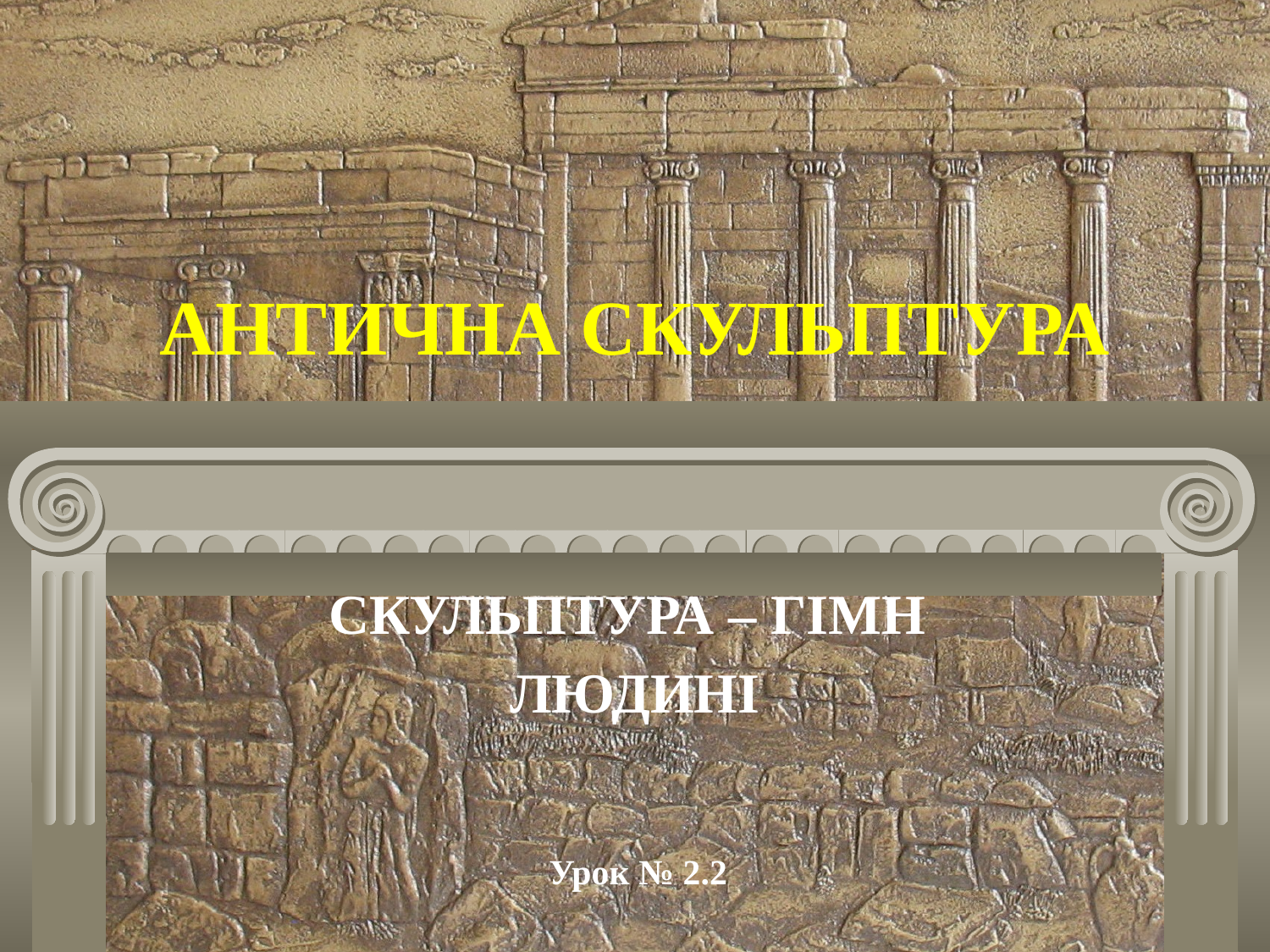

# АНТИЧНА СКУЛЬПТУРА
СКУЛЬПТУРА – ГІМН
ЛЮДИНІ
Урок № 2.2